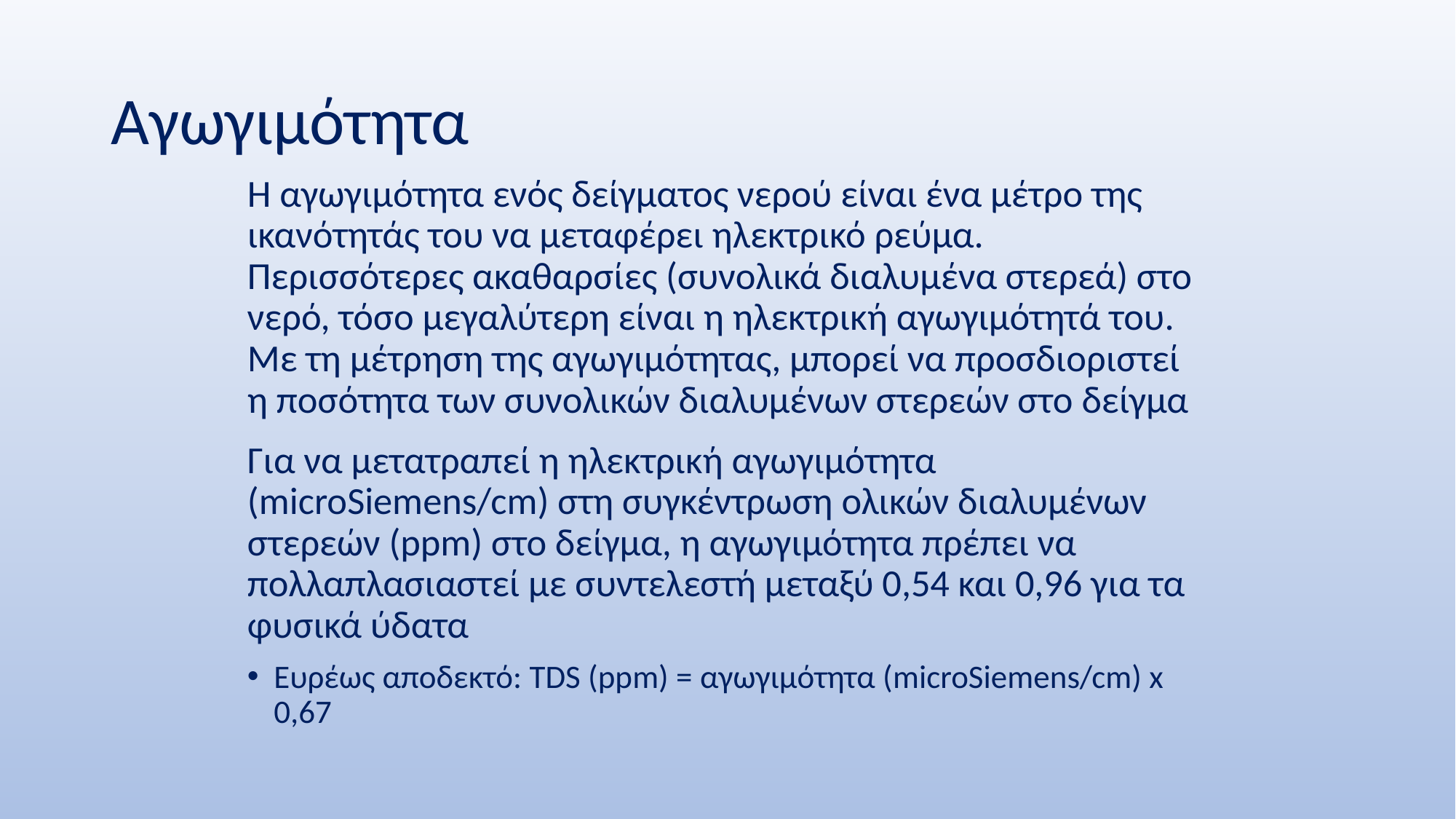

# Αγωγιμότητα
Η αγωγιμότητα ενός δείγματος νερού είναι ένα μέτρο της ικανότητάς του να μεταφέρει ηλεκτρικό ρεύμα. Περισσότερες ακαθαρσίες (συνολικά διαλυμένα στερεά) στο νερό, τόσο μεγαλύτερη είναι η ηλεκτρική αγωγιμότητά του. Με τη μέτρηση της αγωγιμότητας, μπορεί να προσδιοριστεί η ποσότητα των συνολικών διαλυμένων στερεών στο δείγμα
Για να μετατραπεί η ηλεκτρική αγωγιμότητα (microSiemens/cm) στη συγκέντρωση ολικών διαλυμένων στερεών (ppm) στο δείγμα, η αγωγιμότητα πρέπει να πολλαπλασιαστεί με συντελεστή μεταξύ 0,54 και 0,96 για τα φυσικά ύδατα
Ευρέως αποδεκτό: TDS (ppm) = αγωγιμότητα (microSiemens/cm) x 0,67